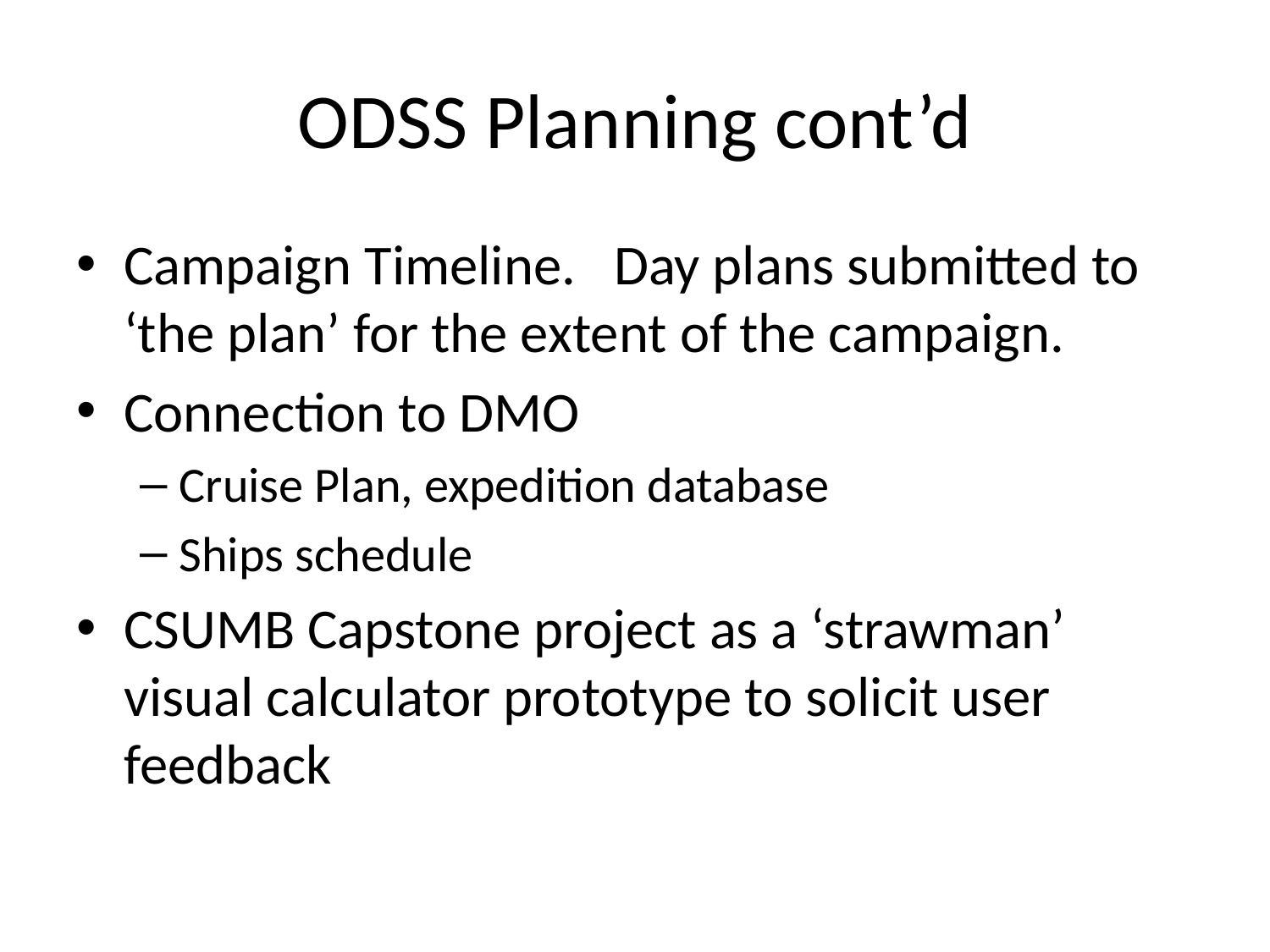

# ODSS Planning cont’d
Campaign Timeline.   Day plans submitted to ‘the plan’ for the extent of the campaign.
Connection to DMO
Cruise Plan, expedition database
Ships schedule
CSUMB Capstone project as a ‘strawman’ visual calculator prototype to solicit user feedback